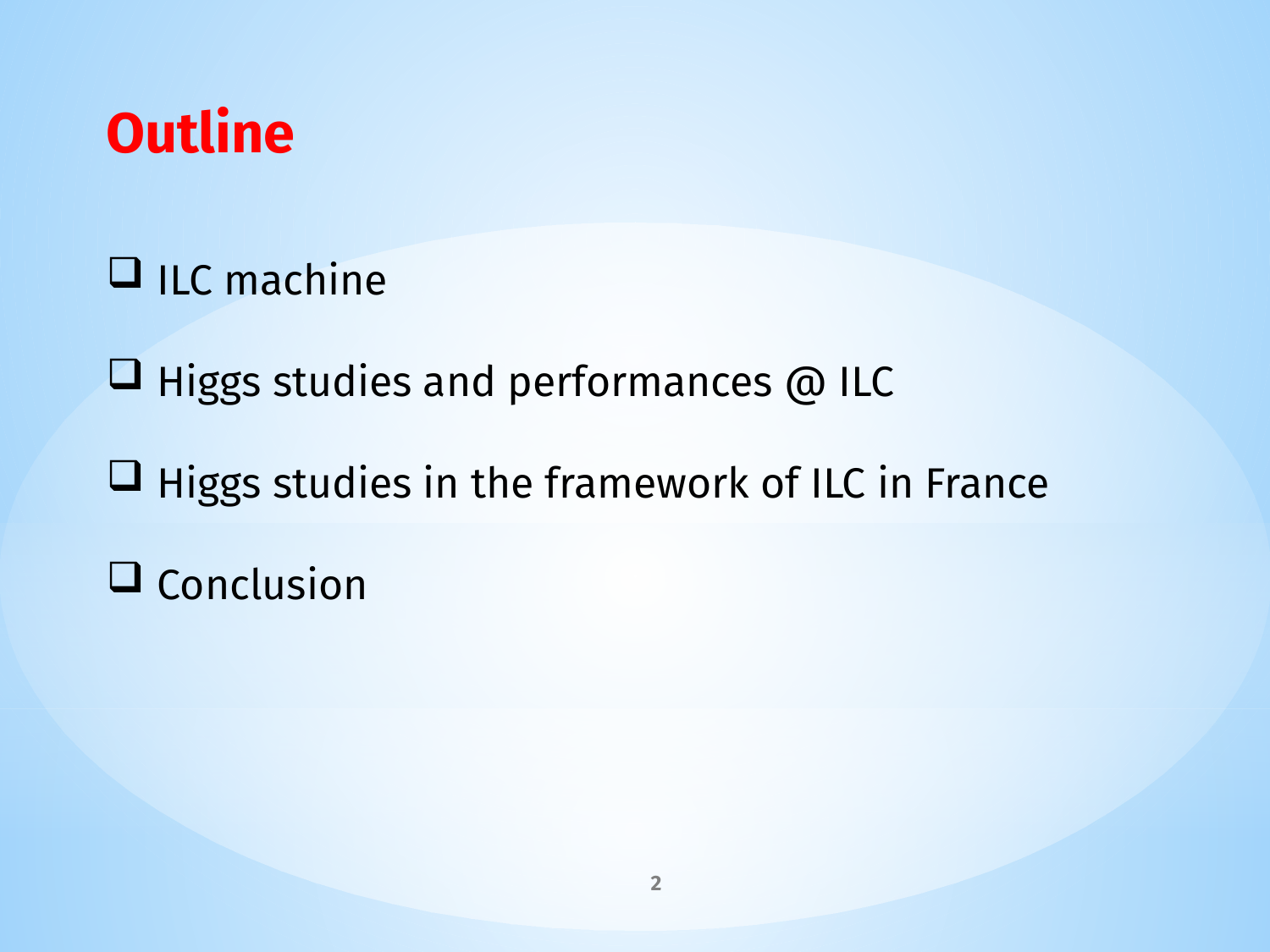

Outline

 ILC machine

 Higgs studies and performances @ ILC

 Higgs studies in the framework of ILC in France

 Conclusion

2